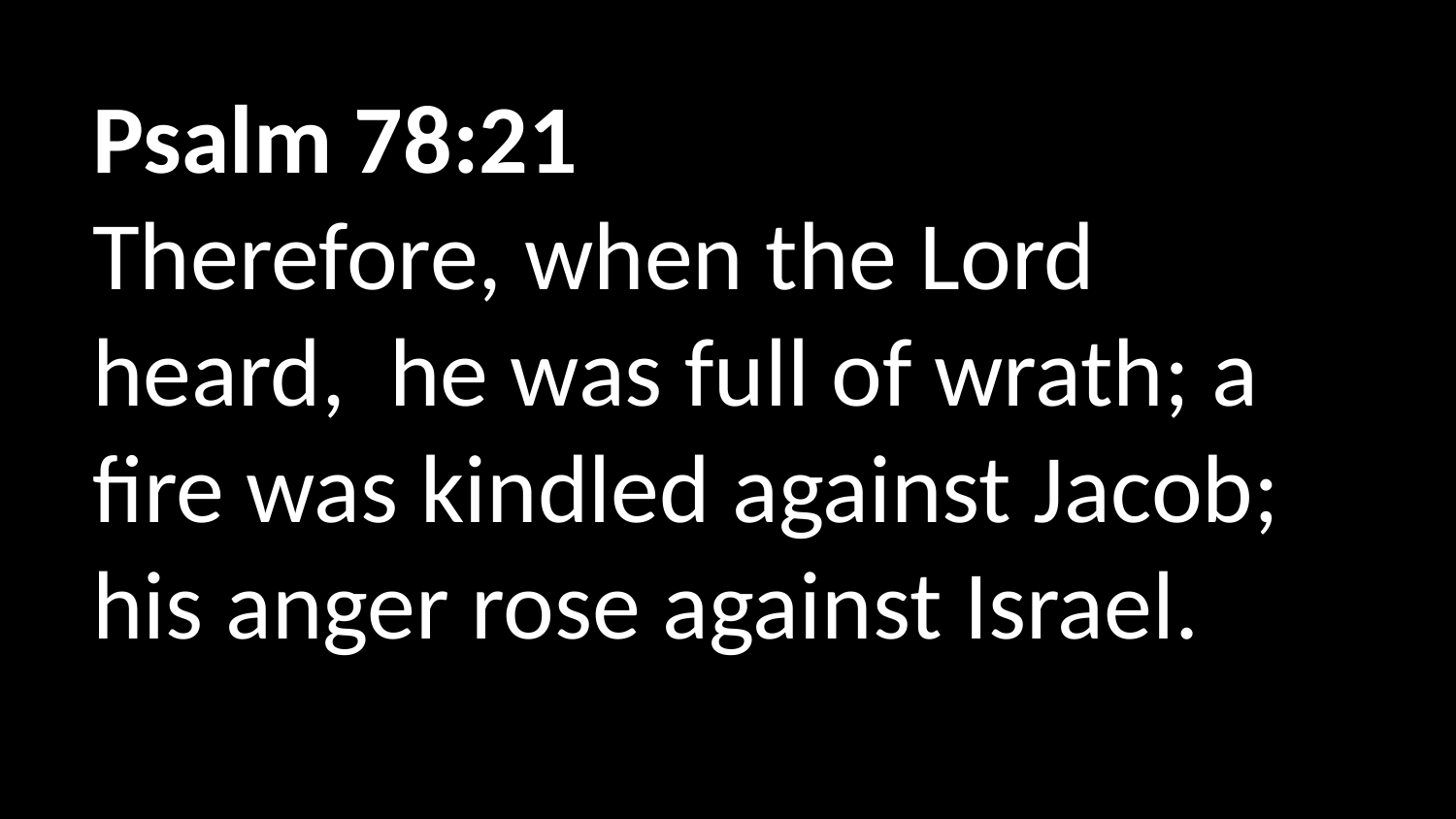

Psalm 78:21
Therefore, when the Lord  heard,  he was full of wrath; a fire was kindled against Jacob; his anger rose against Israel.
Psalm 16:11
You make known to me the path of life; in your presence there is fullness of joy; at your right hand are pleasures forevermore.